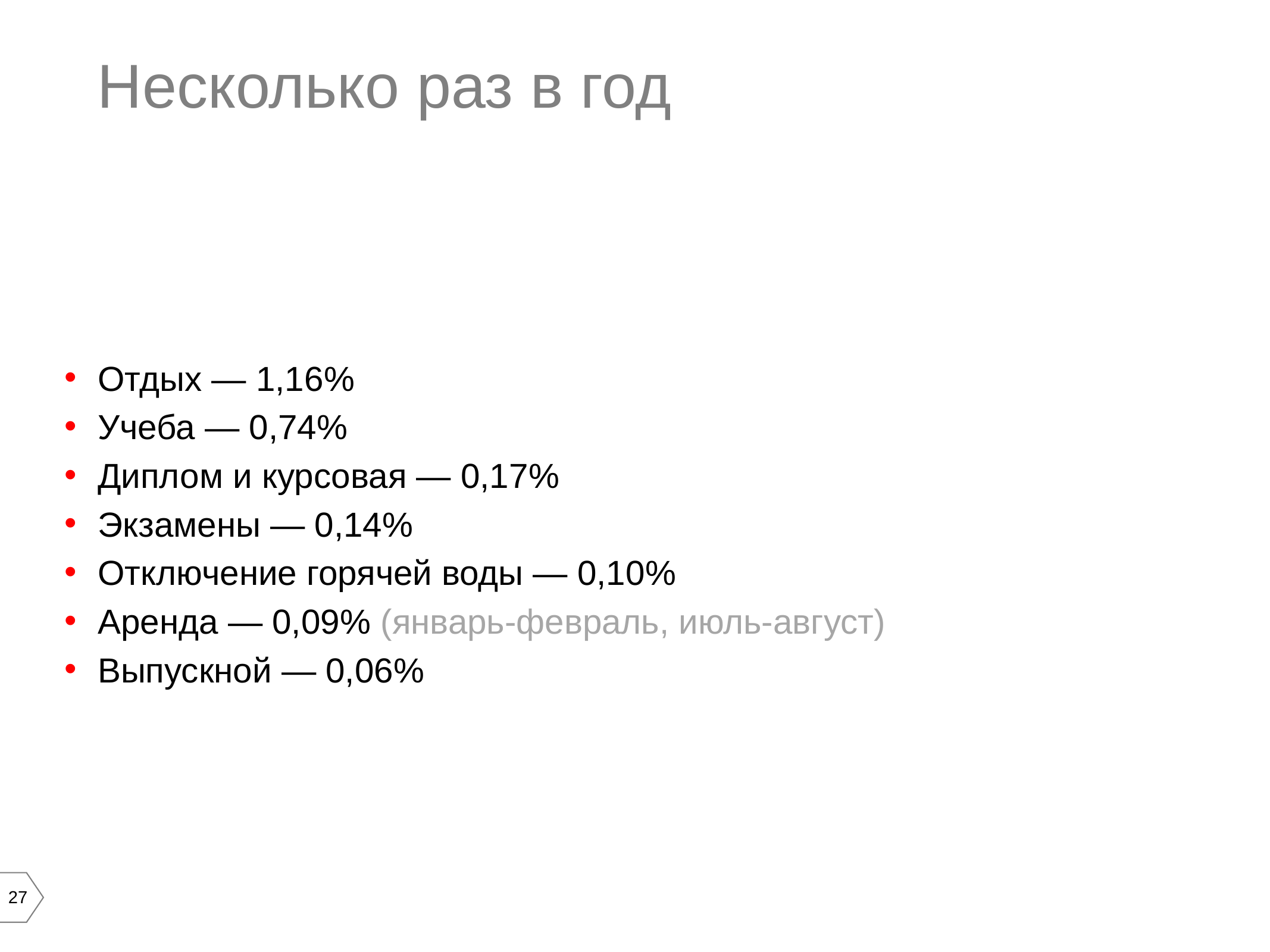

Несколько раз в год
Отдых — 1,16%
Учеба — 0,74%
Диплом и курсовая — 0,17%
Экзамены — 0,14%
Отключение горячей воды — 0,10%
Аренда — 0,09% (январь-февраль, июль-август)
Выпускной — 0,06%